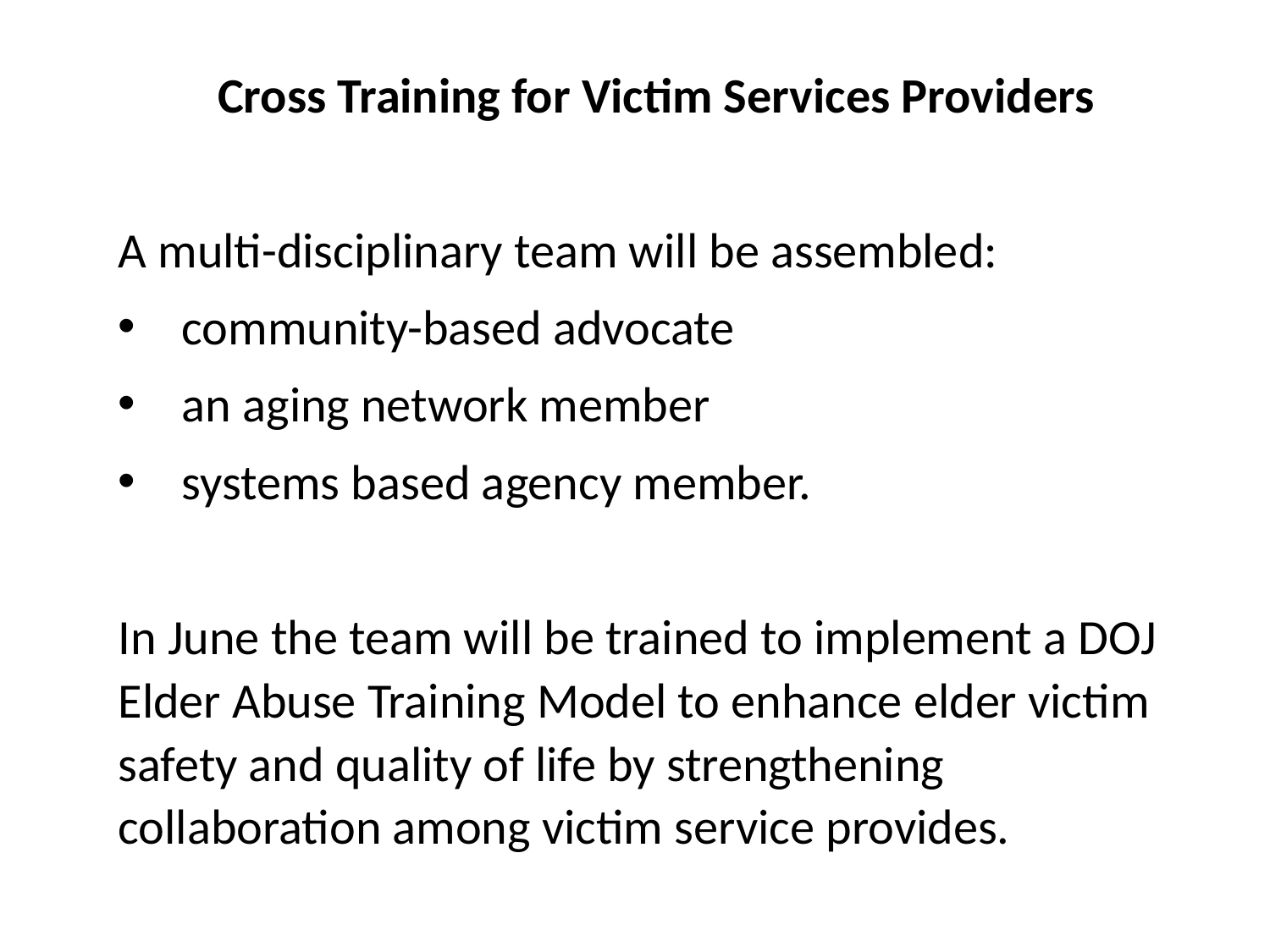

Cross Training for Victim Services Providers

A multi-disciplinary team will be assembled:
community-based advocate
an aging network member
systems based agency member.

In June the team will be trained to implement a DOJ  Elder Abuse Training Model to enhance elder victim safety and quality of life by strengthening collaboration among victim service provides.